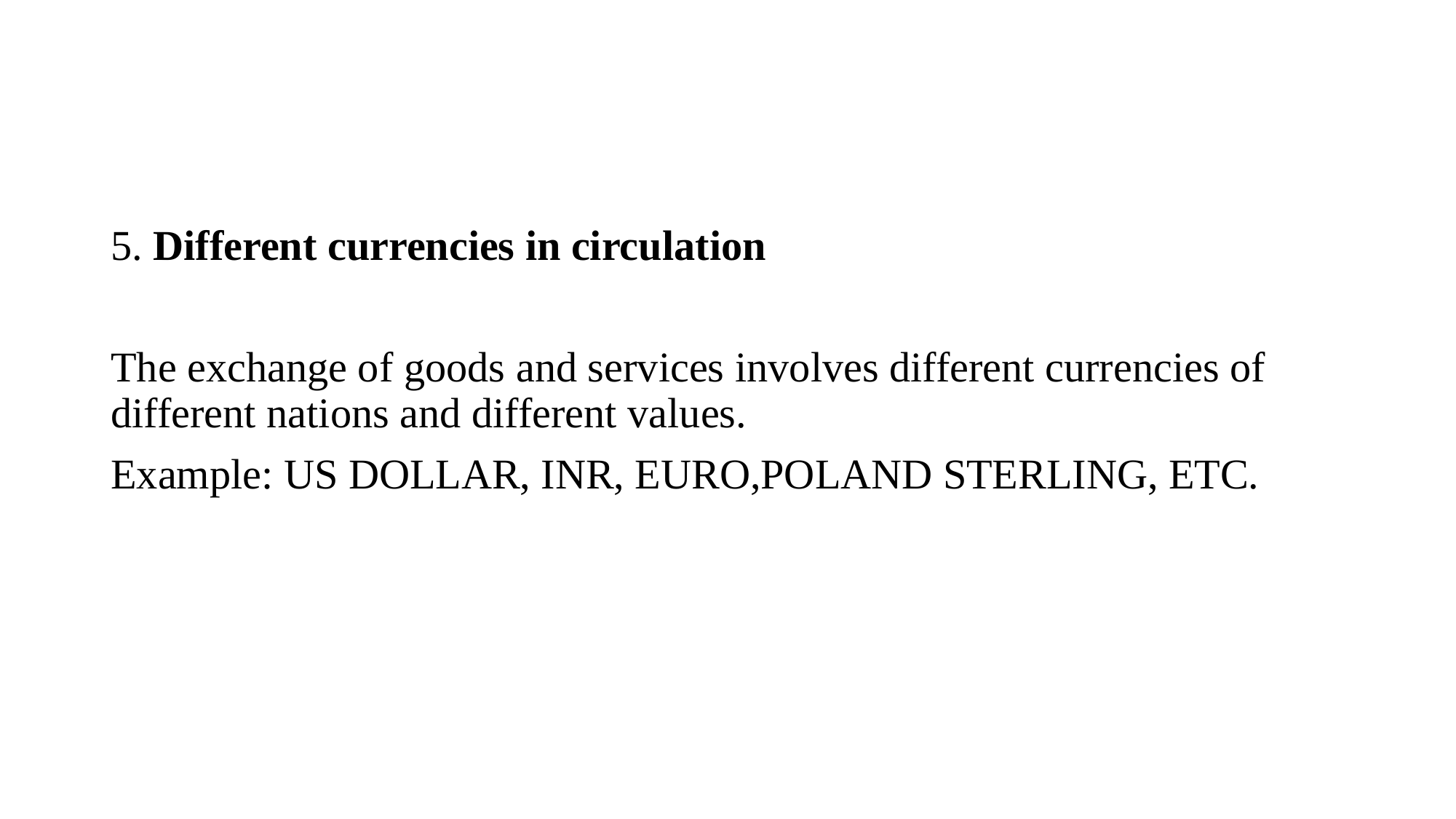

#
5. Different currencies in circulation

The exchange of goods and services involves different currencies of different nations and different values.
Example: US DOLLAR, INR, EURO,POLAND STERLING, ETC.